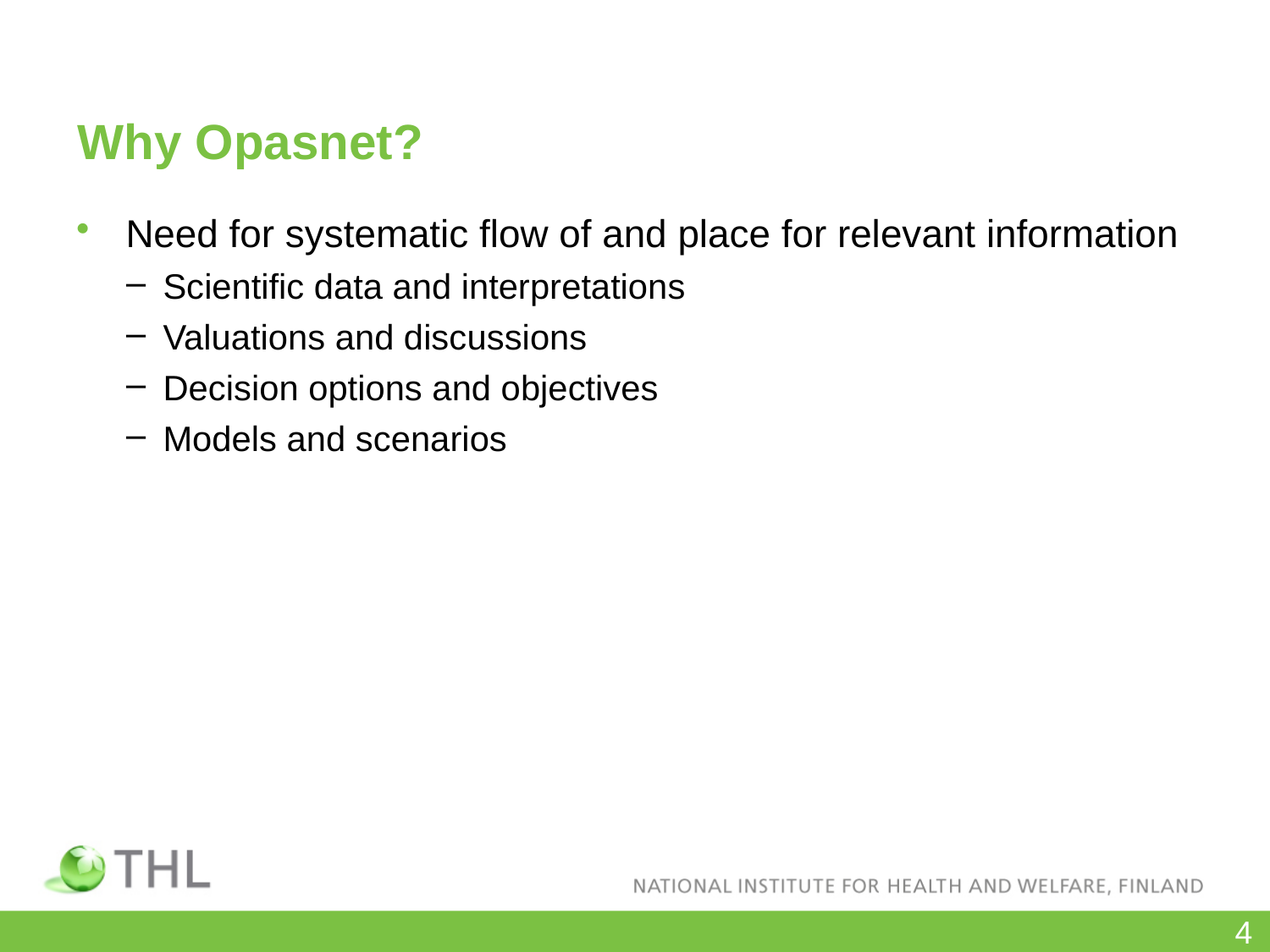

# Why Opasnet?
Need for systematic flow of and place for relevant information
Scientific data and interpretations
Valuations and discussions
Decision options and objectives
Models and scenarios
4